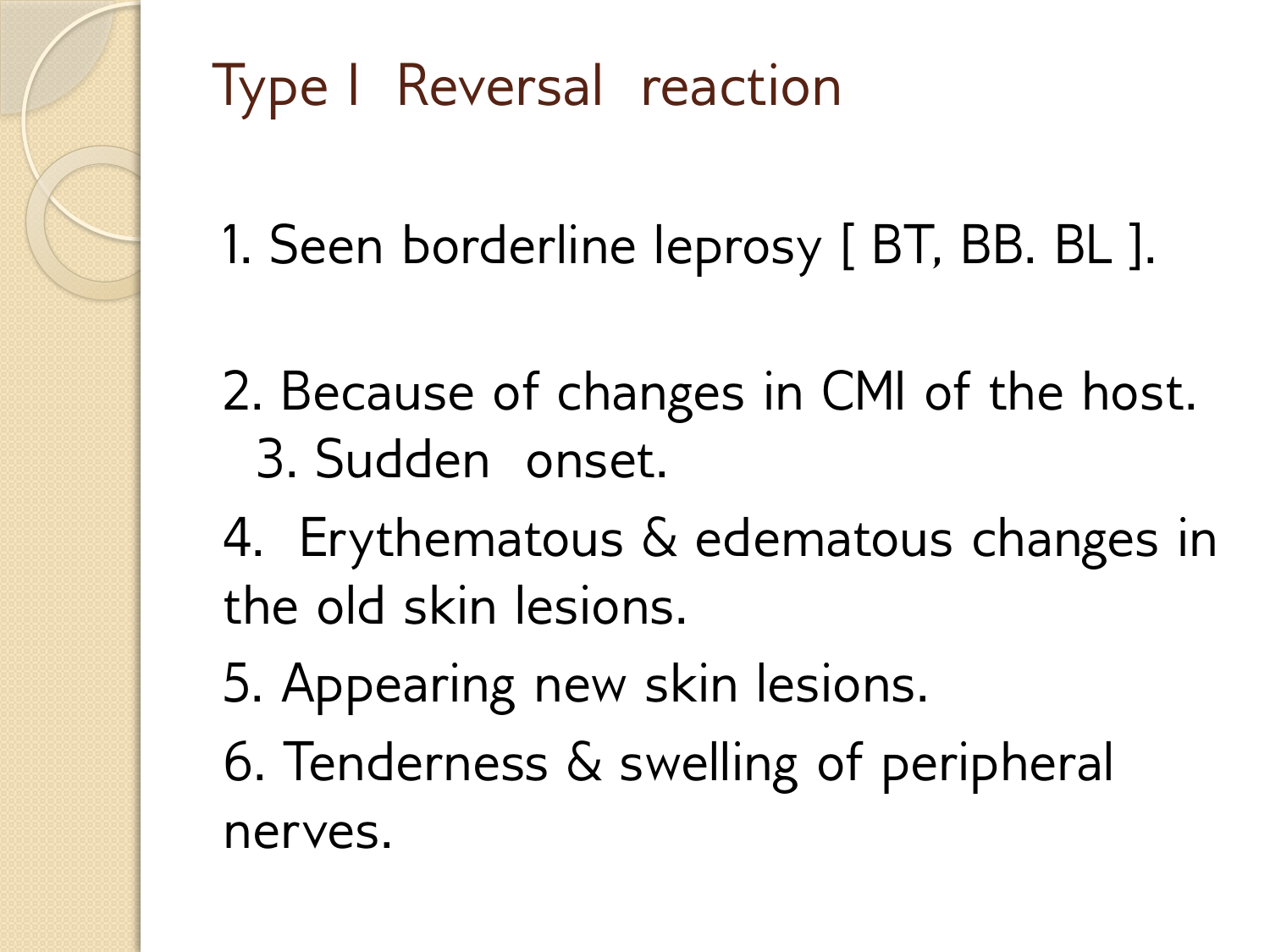

# Type I  Reversal  reaction
1. Seen borderline leprosy [ BT, BB. BL ].
2. Because of changes in CMI of the host.    3. Sudden  onset.
4.  Erythematous & edematous changes in the old skin lesions.
5. Appearing new skin lesions.
6. Tenderness & swelling of peripheral nerves.